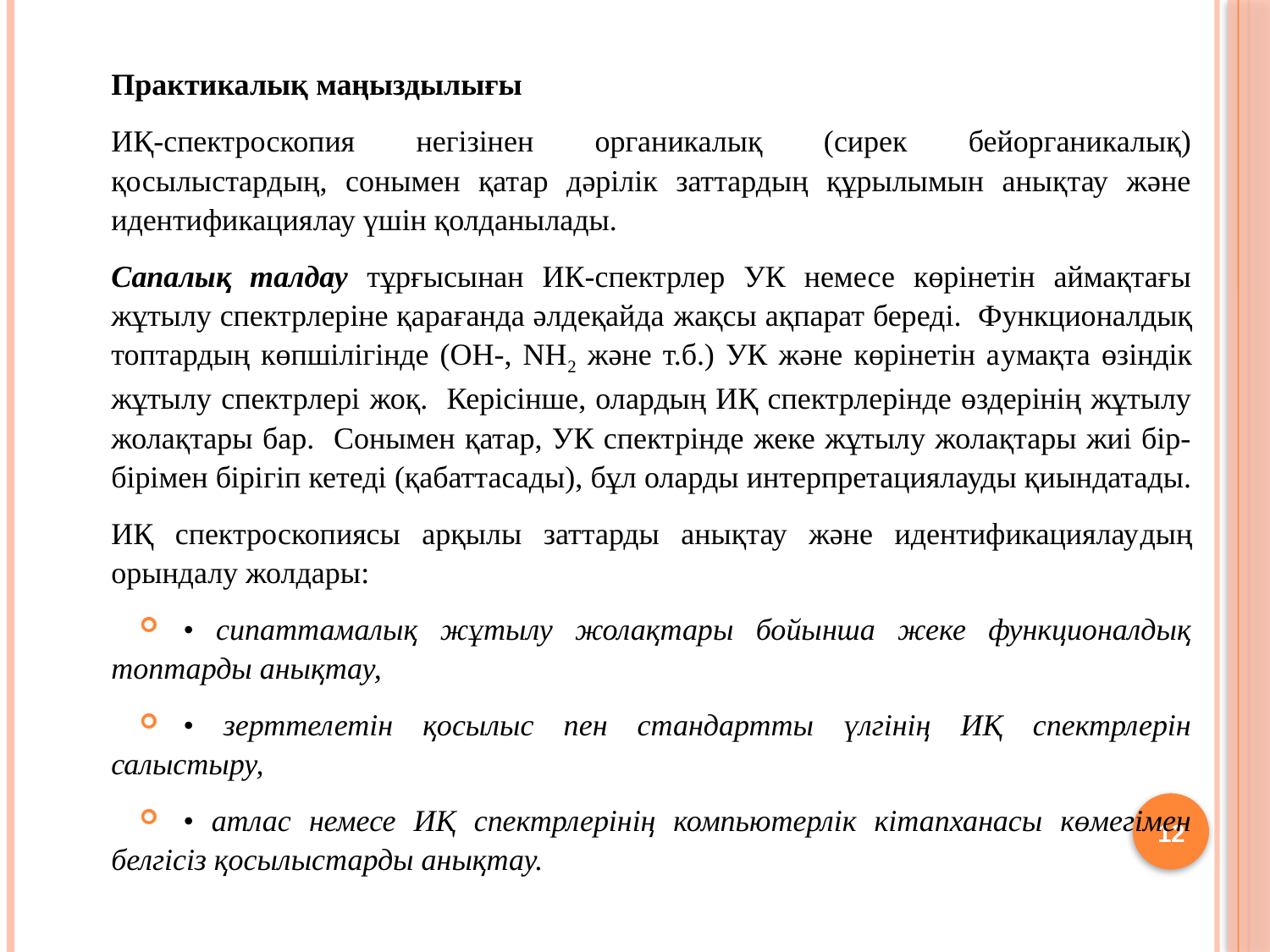

Практикалық маңыздылығы
	ИҚ-спектроскопия негізінен органикалық (сирек бейорганикалық) қосылыстардың, сонымен қатар дәрілік заттардың құрылымын анықтау және идентификациялау үшін қолданылады.
	Сапалық талдау тұрғысынан ИК-спектрлер УК немесе көрінетін аймақтағы жұтылу спектрлеріне қарағанда әлдеқайда жақсы ақпарат береді.  Функционалдық топтардың көпшілігінде (OH-, NH2 және т.б.) УК және көрінетін аумақта өзіндік жұтылу спектрлері жоқ.  Керісінше, олардың ИҚ спектрлерінде өздерінің жұтылу жолақтары бар.  Сонымен қатар, УК спектрінде жеке жұтылу жолақтары жиі бір-бірімен бірігіп кетеді (қабаттасады), бұл оларды интерпретациялауды қиындатады.
	ИҚ спектроскопиясы арқылы заттарды анықтау және идентификациялаудың орындалу жолдары:
• сипаттамалық жұтылу жолақтары бойынша жеке функционалдық топтарды анықтау,
• зерттелетін қосылыс пен стандартты үлгінің ИҚ спектрлерін салыстыру,
• атлас немесе ИҚ спектрлерінің компьютерлік кітапханасы көмегімен белгісіз қосылыстарды анықтау.

12